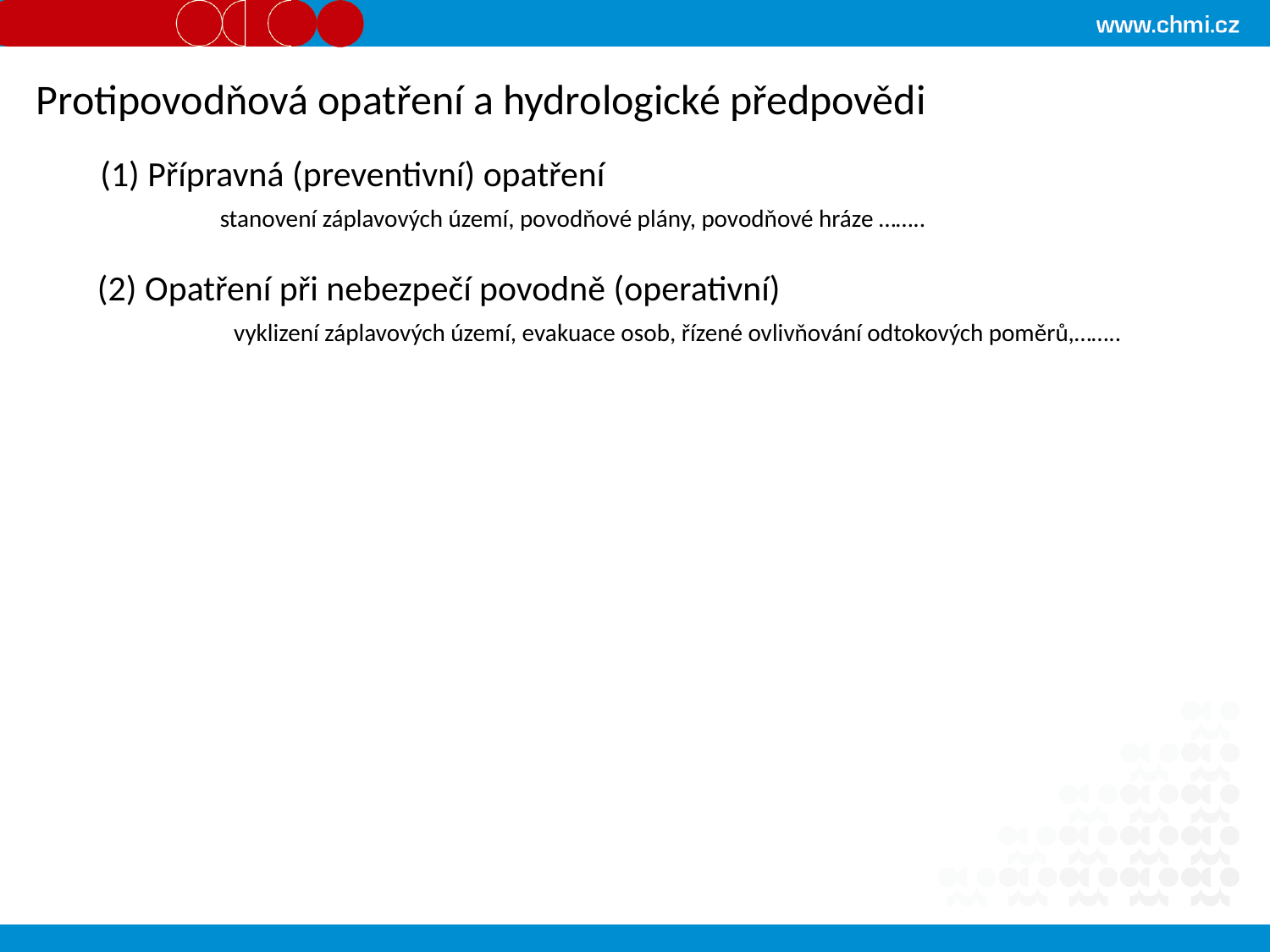

Protipovodňová opatření a hydrologické předpovědi
(1) Přípravná (preventivní) opatření
stanovení záplavových území, povodňové plány, povodňové hráze ……..
(2) Opatření při nebezpečí povodně (operativní)
vyklizení záplavových území, evakuace osob, řízené ovlivňování odtokových poměrů,……..